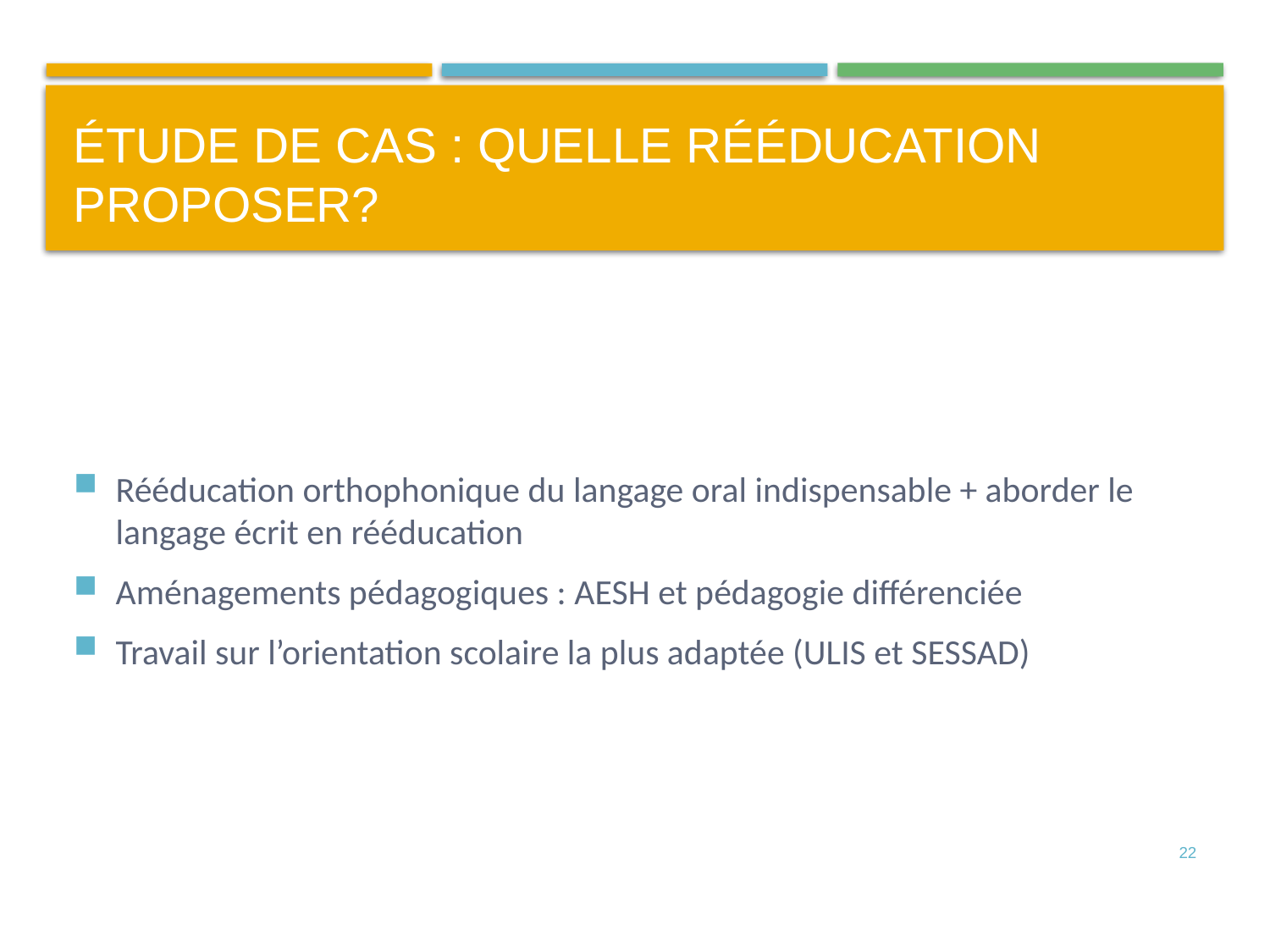

# étude de cas : quelle rééducation proposer?
Rééducation orthophonique du langage oral indispensable + aborder le langage écrit en rééducation
Aménagements pédagogiques : AESH et pédagogie différenciée
Travail sur l’orientation scolaire la plus adaptée (ULIS et SESSAD)
22